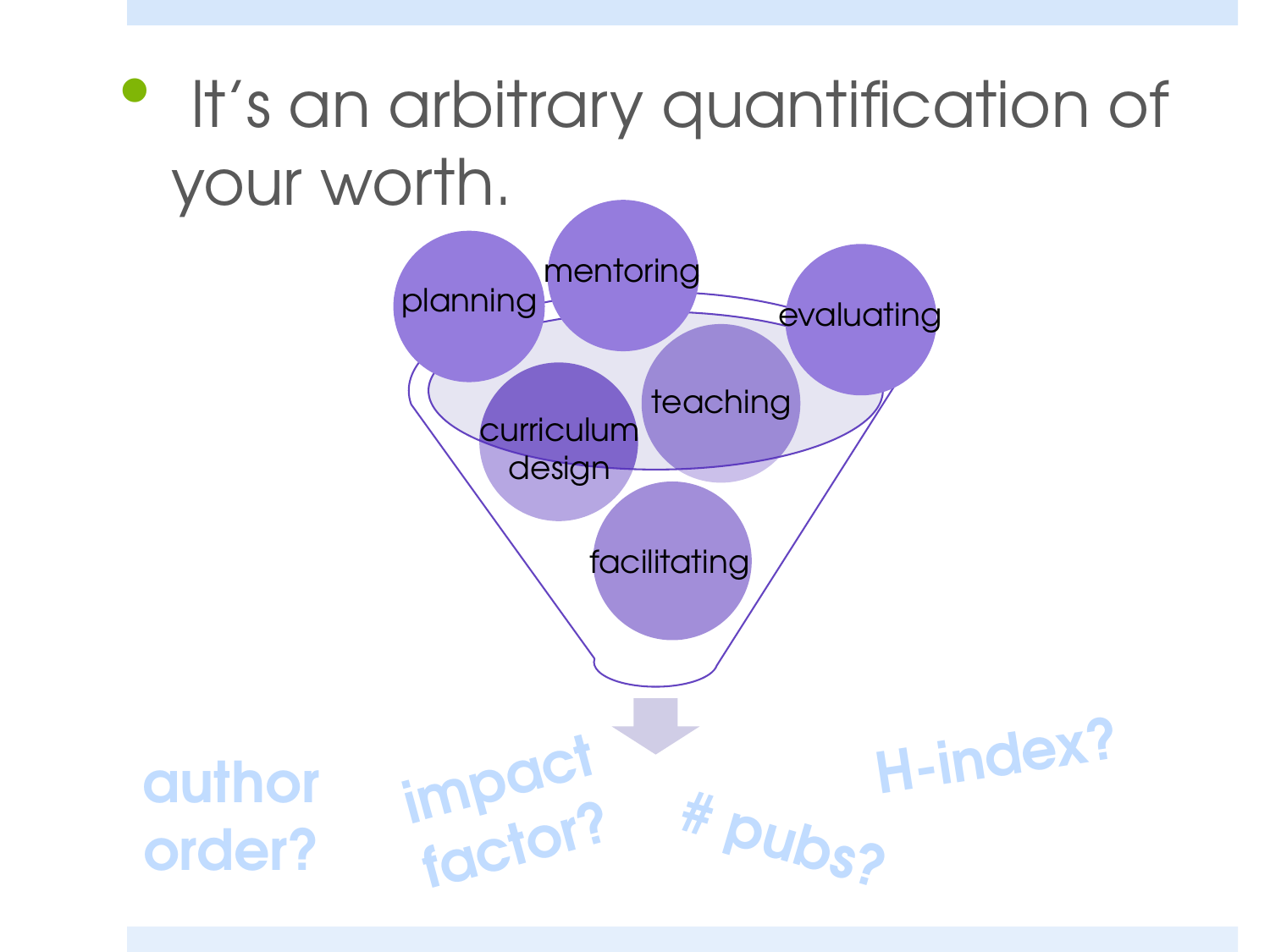

It’s an arbitrary quantification of your worth.

mentoring

planning

evaluating

teaching
curriculum
design
facilitating
H-index?
impact
factor?
author
order?
# pubs?